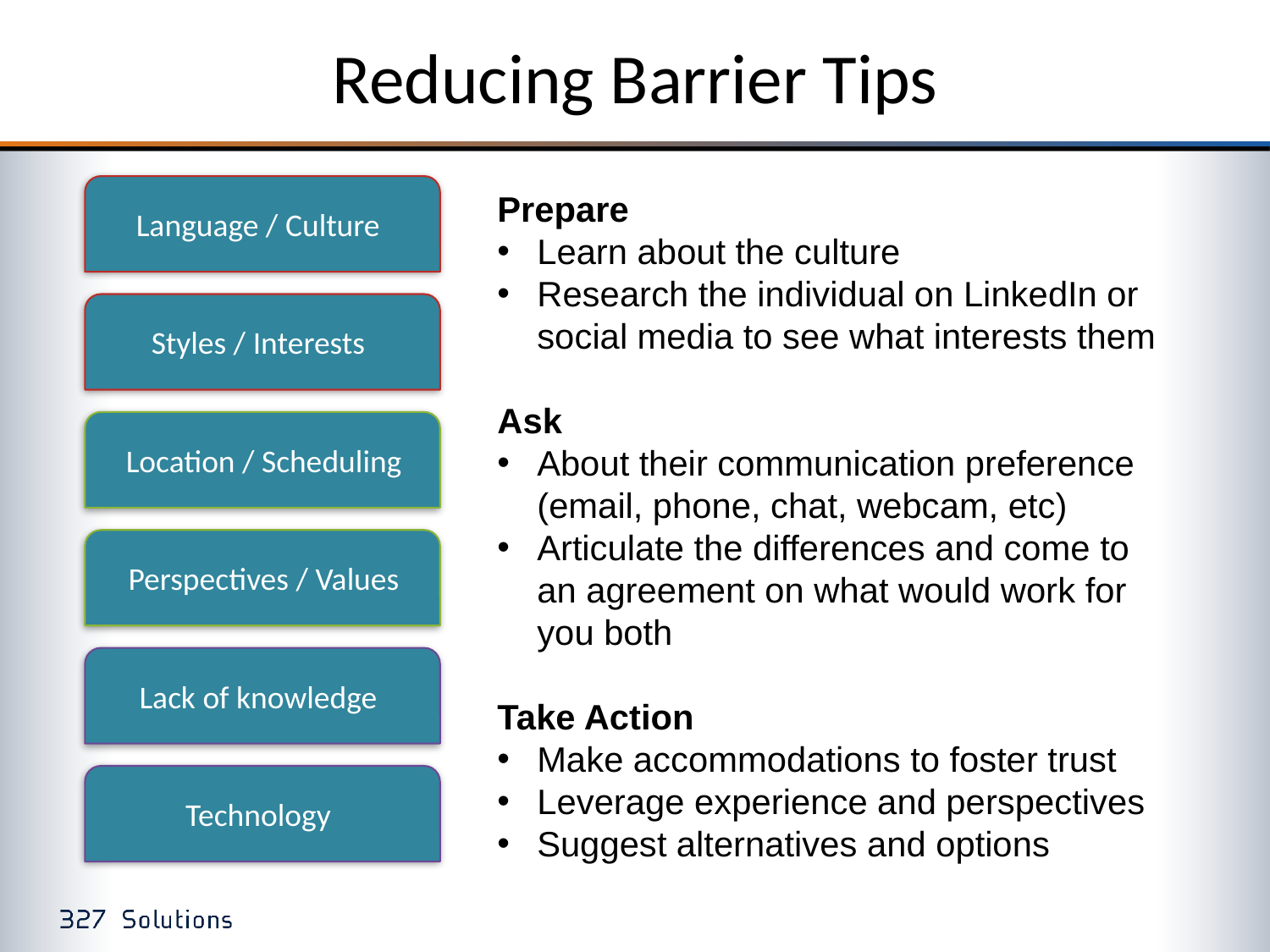

# Reducing Barrier Tips

Language / Culture
Prepare
Learn about the culture
Research the individual on LinkedIn or social media to see what interests them

Ask
About their communication preference (email, phone, chat, webcam, etc)
Articulate the differences and come to an agreement on what would work for you both

Take Action
Make accommodations to foster trust
Leverage experience and perspectives
Suggest alternatives and options

Styles / Interests

Location / Scheduling

Perspectives / Values

Lack of knowledge

Technology